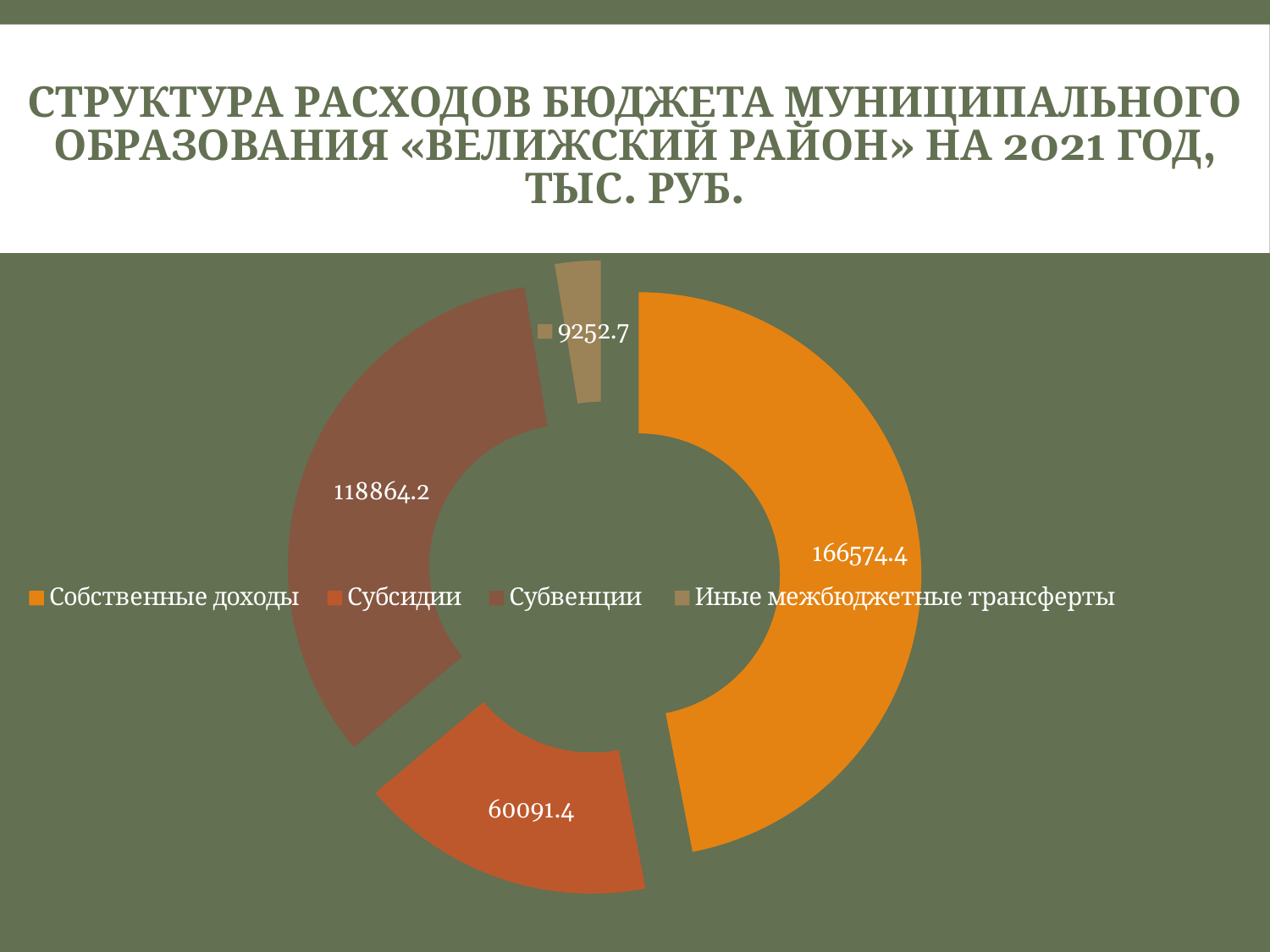

# Структура расходов бюджета муниципального образования «Велижский район» на 2021 год, тыс. руб.

### Chart

| Category | 2021 год |
|---|---|
| Собственные доходы | 166574.4 |
| Субсидии | 60091.4 |
| Субвенции  | 118864.2 |
| Иные межбюджетные трансферты | 9252.7 |